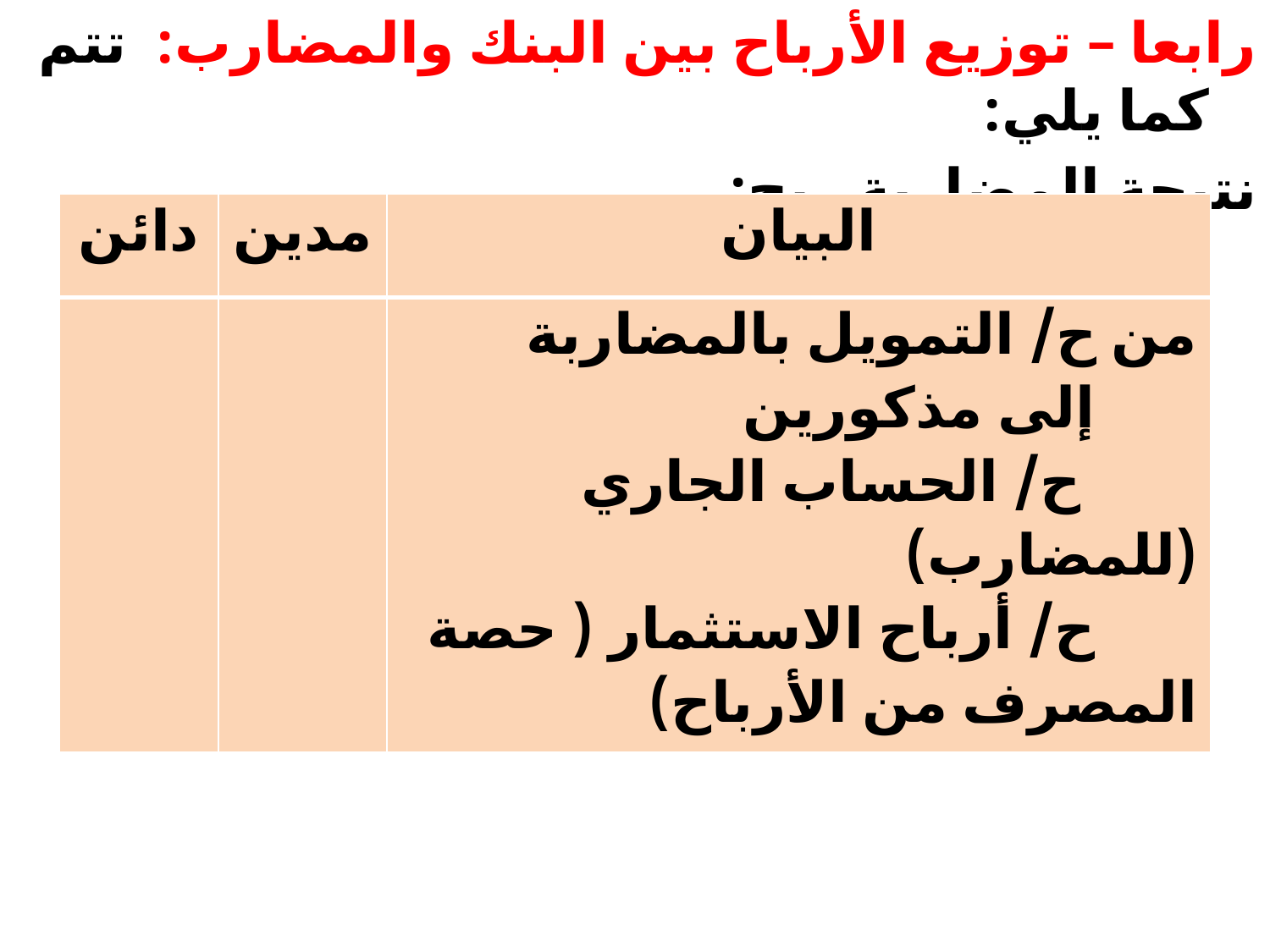

رابعا – توزيع الأرباح بين البنك والمضارب:  تتم كما يلي:
نتيجة المضاربة ربح:

| دائن | مدين | البيان |
| --- | --- | --- |
|  |  | من ح/ التمويل بالمضاربة إلى مذكورين ح/ الحساب الجاري (للمضارب) ح/ أرباح الاستثمار ( حصة المصرف من الأرباح) |